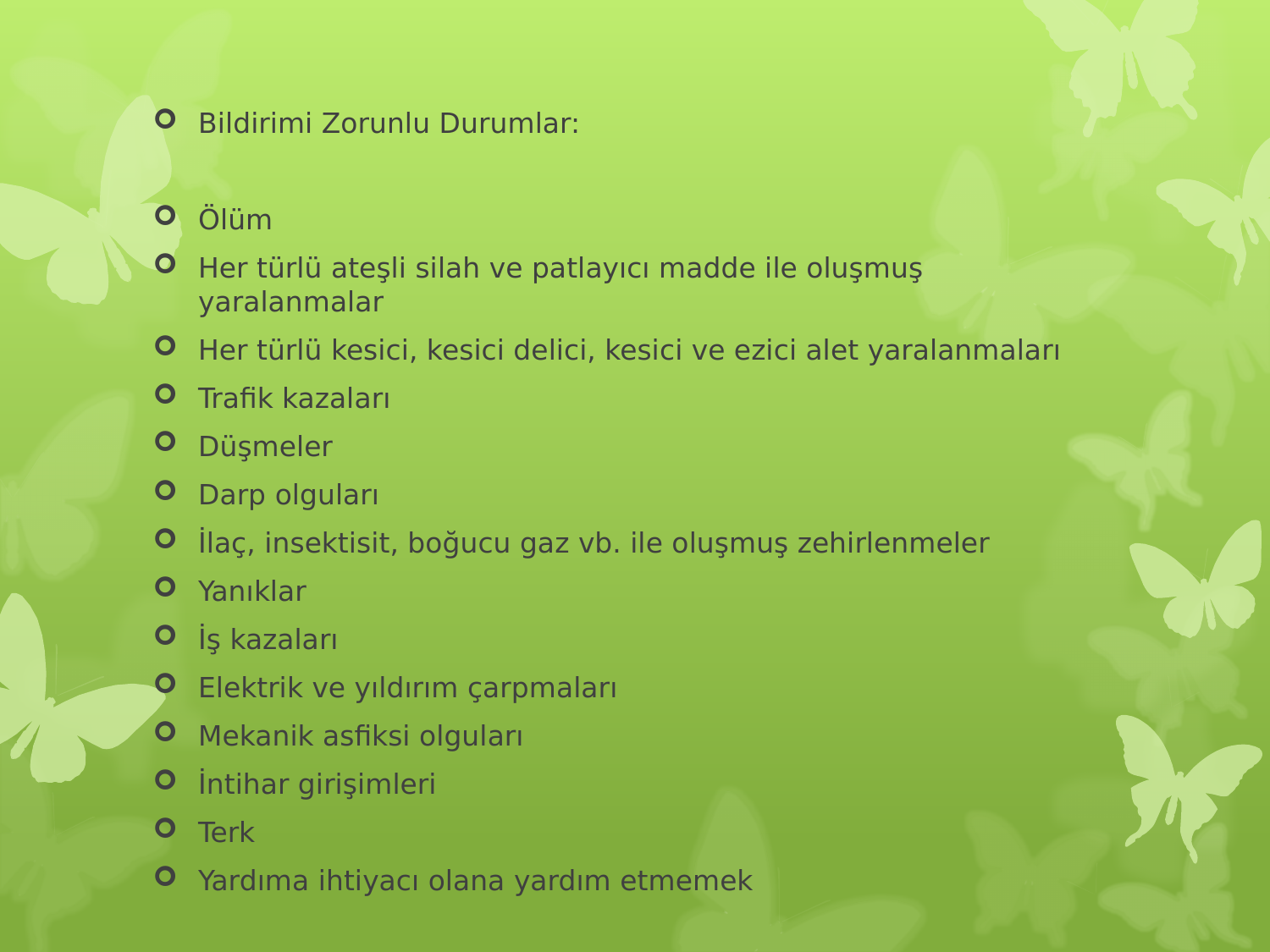

Bildirimi Zorunlu Durumlar:

Ölüm
Her türlü ateşli silah ve patlayıcı madde ile oluşmuş yaralanmalar
Her türlü kesici, kesici delici, kesici ve ezici alet yaralanmaları
Trafik kazaları
Düşmeler
Darp olguları
İlaç, insektisit, boğucu gaz vb. ile oluşmuş zehirlenmeler
Yanıklar
İş kazaları
Elektrik ve yıldırım çarpmaları
Mekanik asfiksi olguları
İntihar girişimleri
Terk
Yardıma ihtiyacı olana yardım etmemek